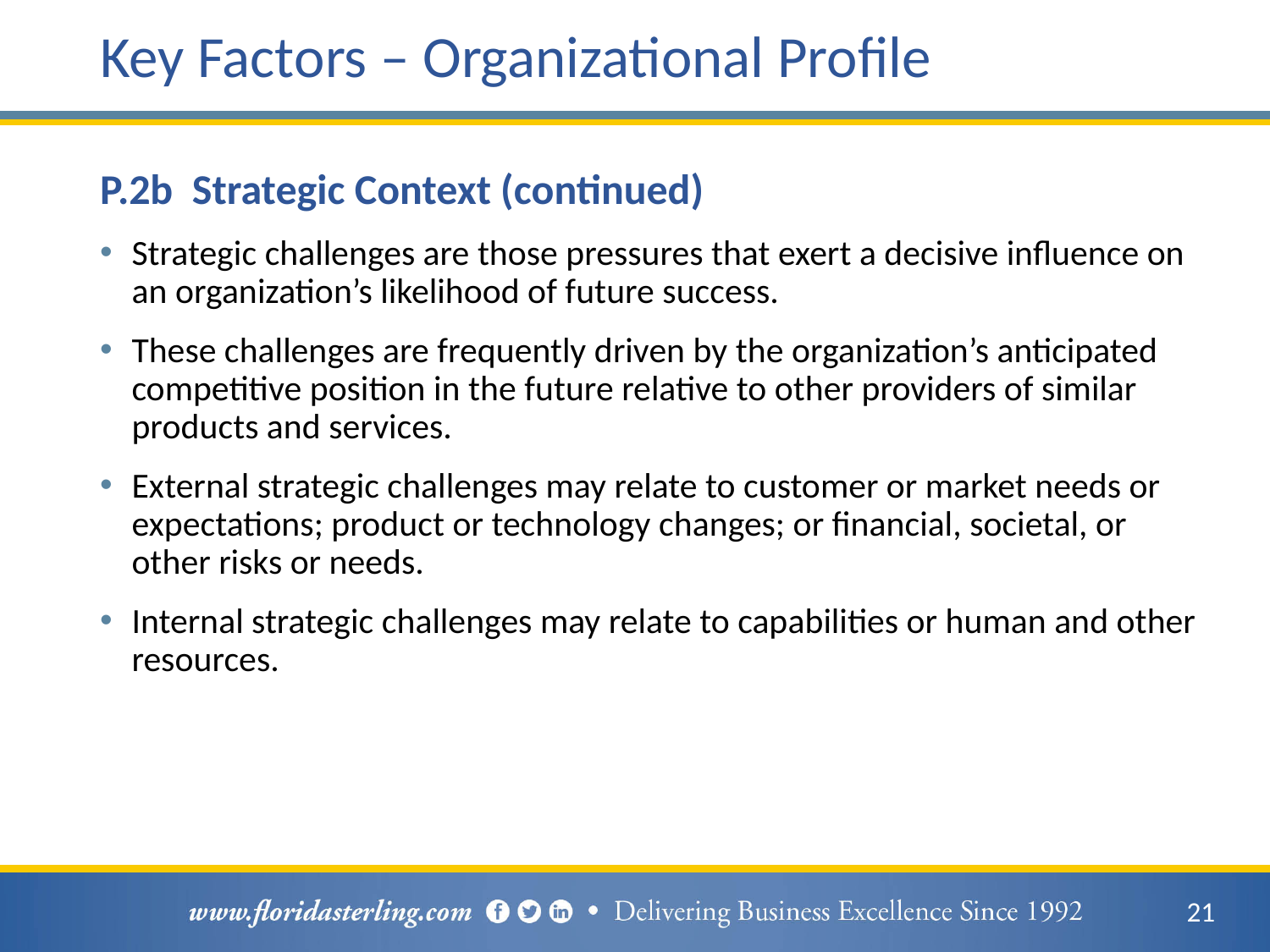

# Key Factors – Organizational Profile
P.2b  Strategic Context (continued)
Strategic challenges are those pressures that exert a decisive influence on an organization’s likelihood of future success.
These challenges are frequently driven by the organization’s anticipated competitive position in the future relative to other providers of similar products and services.
External strategic challenges may relate to customer or market needs or expectations; product or technology changes; or financial, societal, or other risks or needs.
Internal strategic challenges may relate to capabilities or human and other resources.